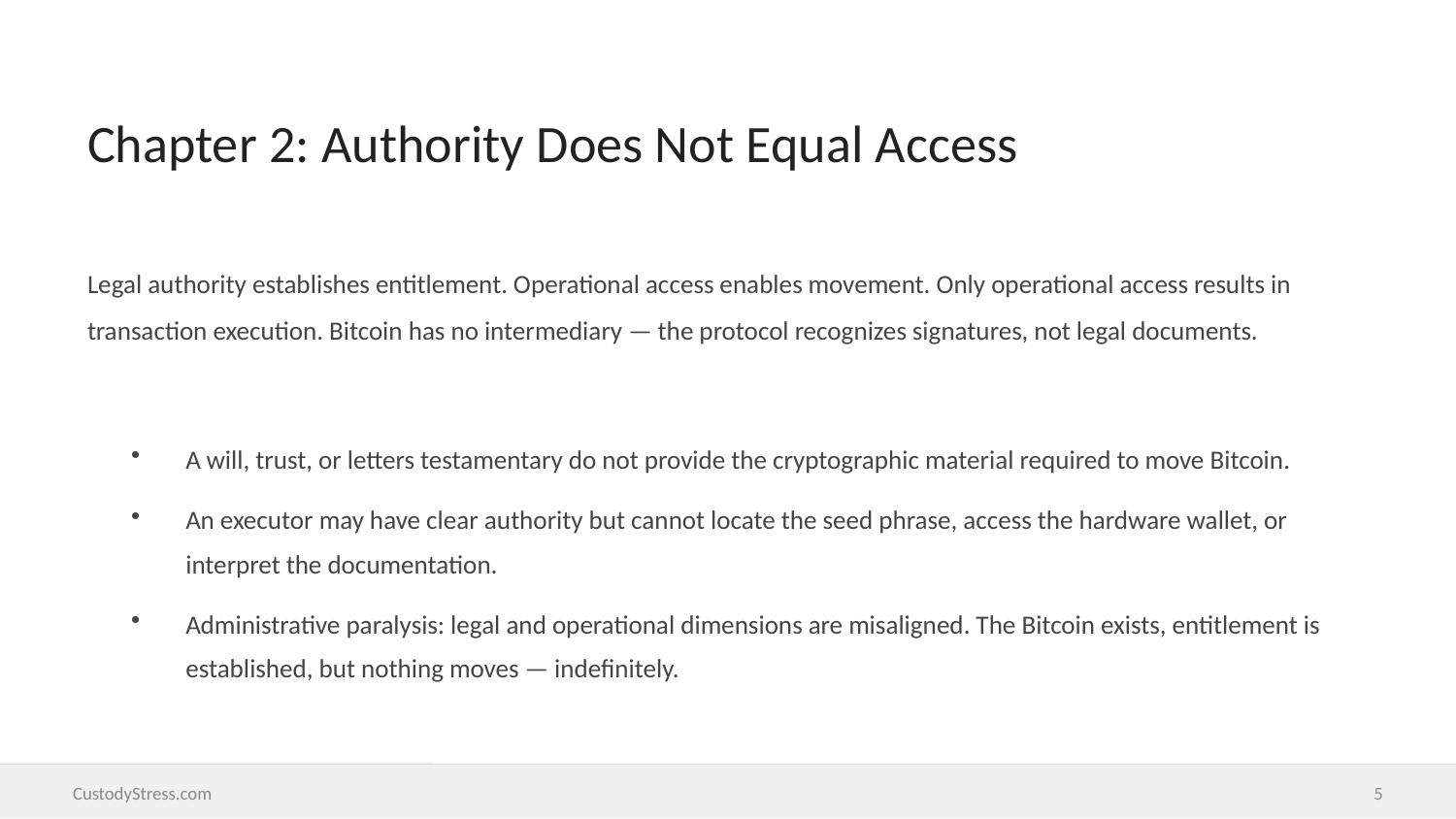

Chapter 2: Authority Does Not Equal Access
Legal authority establishes entitlement. Operational access enables movement. Only operational access results in transaction execution. Bitcoin has no intermediary — the protocol recognizes signatures, not legal documents.
A will, trust, or letters testamentary do not provide the cryptographic material required to move Bitcoin.
An executor may have clear authority but cannot locate the seed phrase, access the hardware wallet, or interpret the documentation.
Administrative paralysis: legal and operational dimensions are misaligned. The Bitcoin exists, entitlement is established, but nothing moves — indefinitely.

CustodyStress.com
5